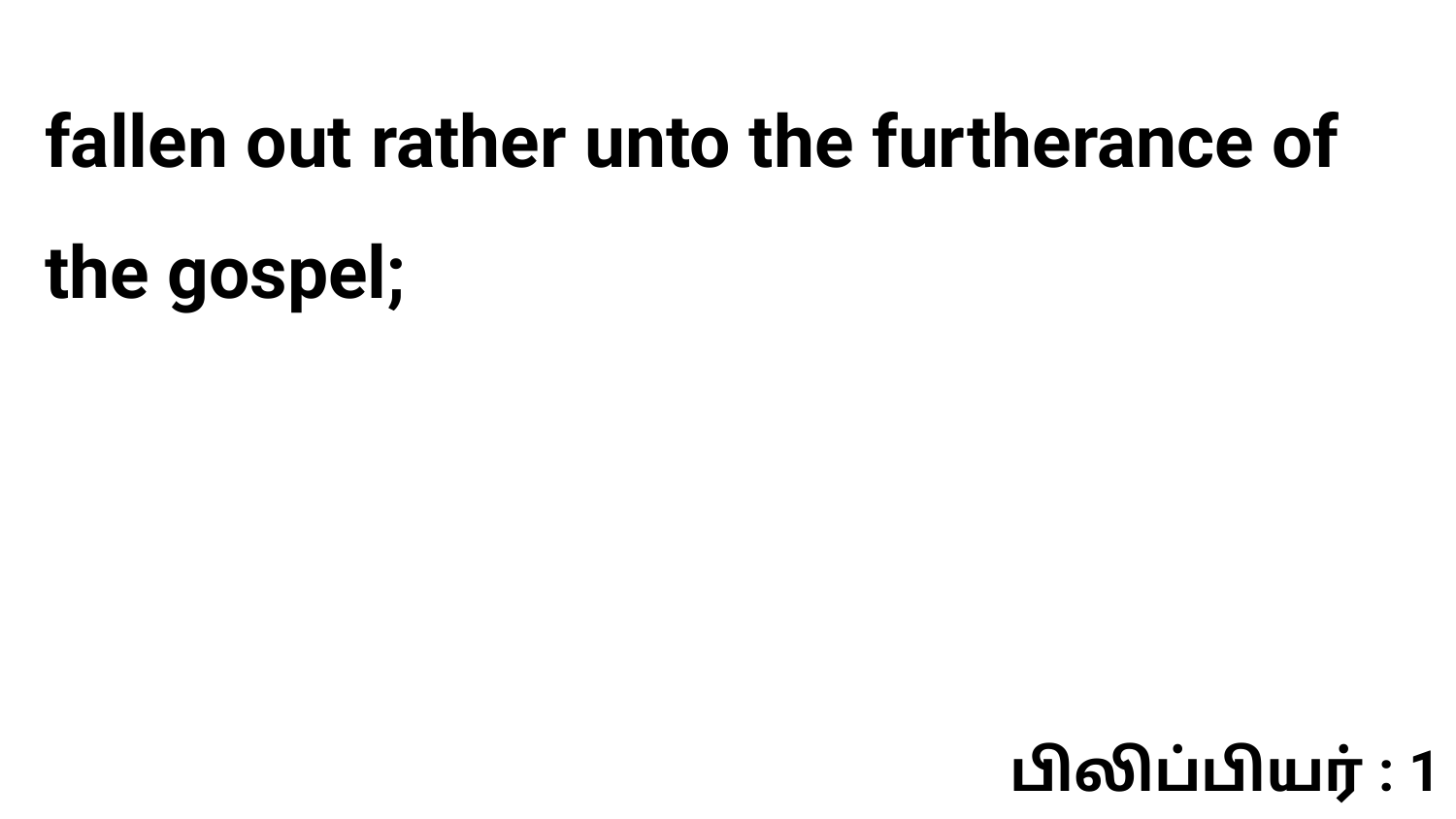

fallen out rather unto the furtherance of the gospel;
பிலிப்பியர் : 1